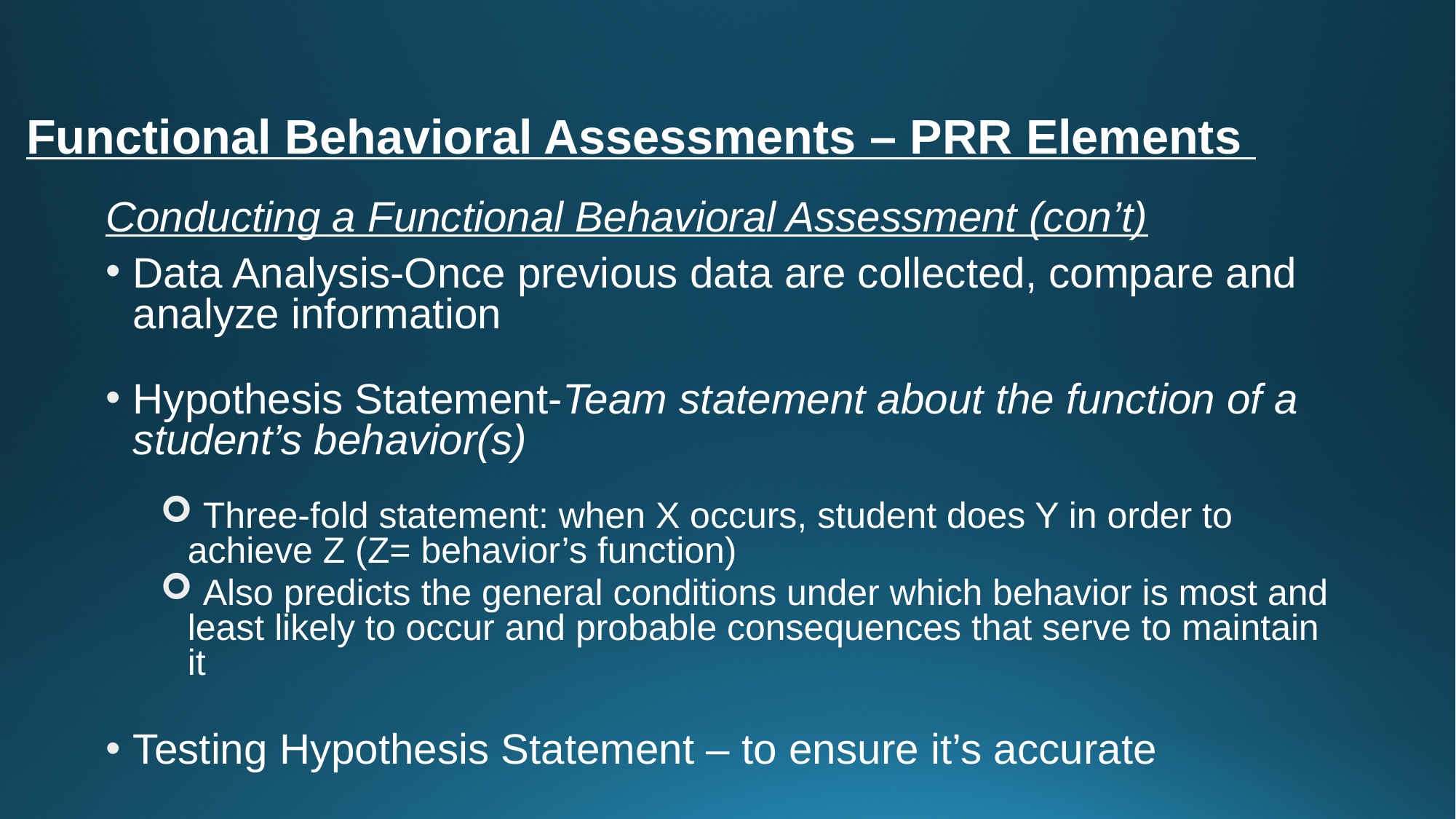

# Functional Behavioral Assessments – PRR Elements
Conducting a Functional Behavioral Assessment (con’t)
Data Analysis-Once previous data are collected, compare and analyze information

Hypothesis Statement-Team statement about the function of a student’s behavior(s)

 Three-fold statement: when X occurs, student does Y in order to  achieve Z (Z= behavior’s function)
 Also predicts the general conditions under which behavior is most and least likely to occur and probable consequences that serve to maintain it

Testing Hypothesis Statement – to ensure it’s accurate